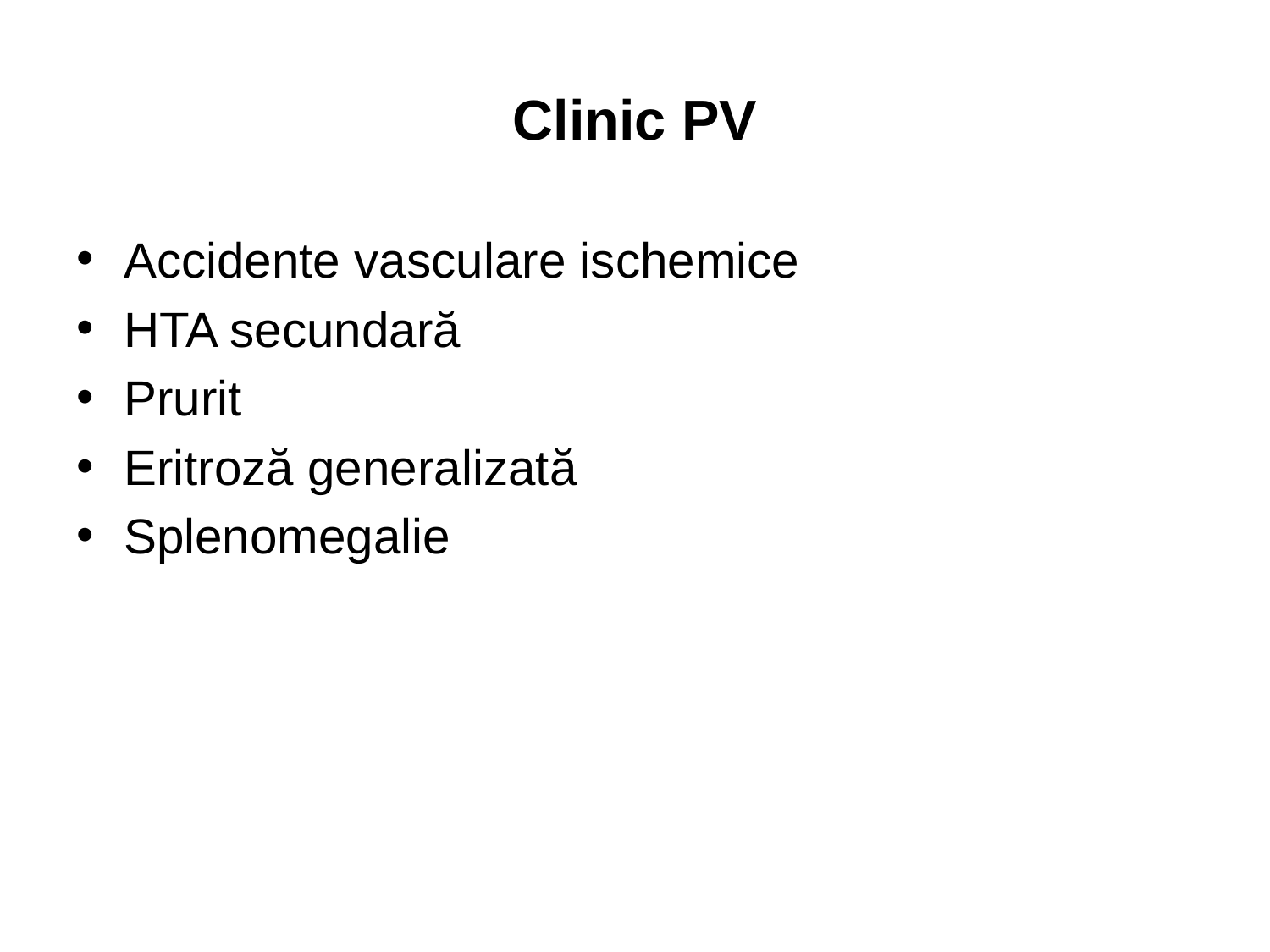

# Clinic PV
Accidente vasculare ischemice
HTA secundară
Prurit
Eritroză generalizată
Splenomegalie